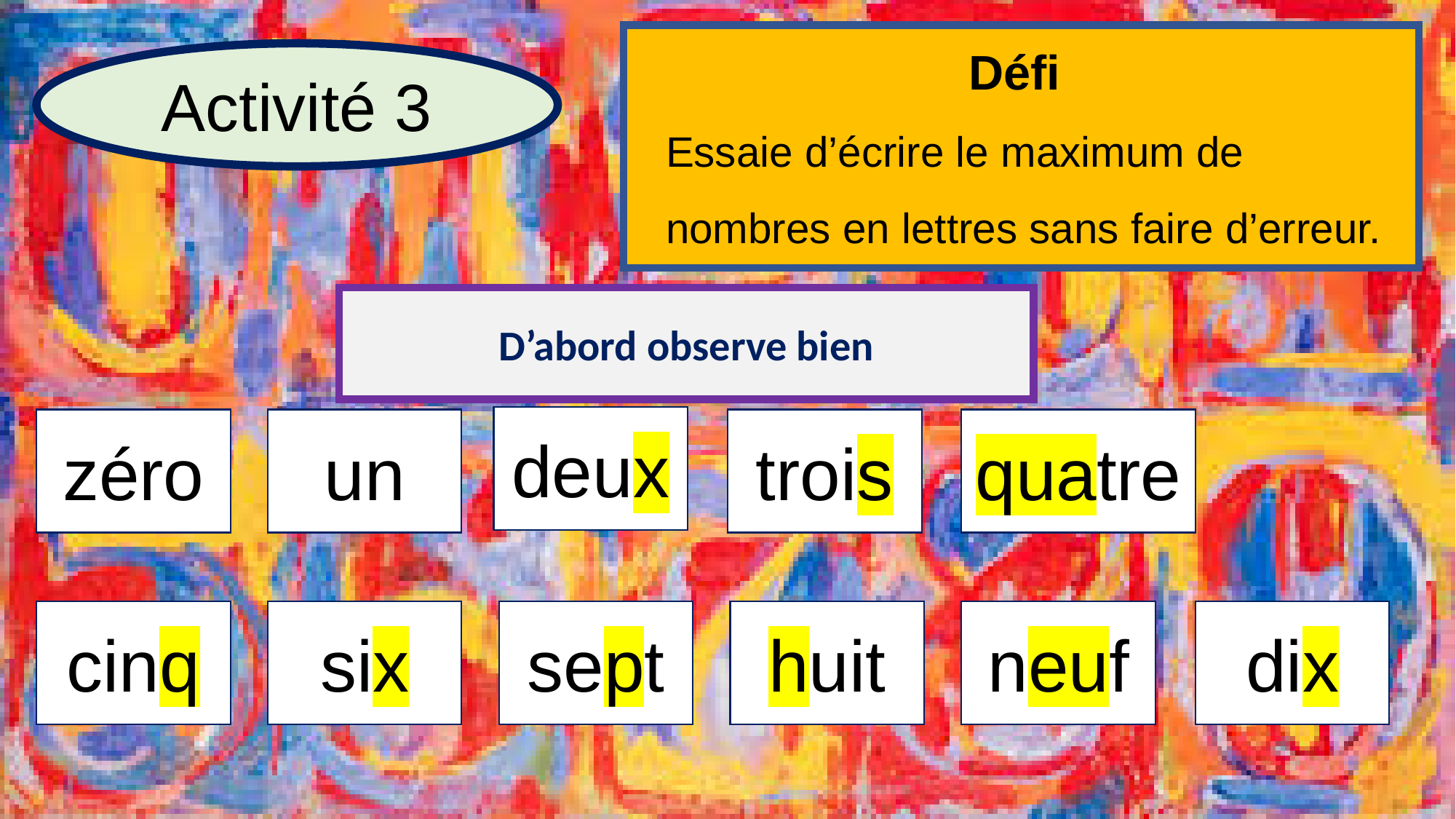

Défi
Essaie d’écrire le maximum de nombres en lettres sans faire d’erreur.
Activité 3
D’abord observe bien
deux
quatre
trois
un
zéro
sept
dix
huit
neuf
six
cinq